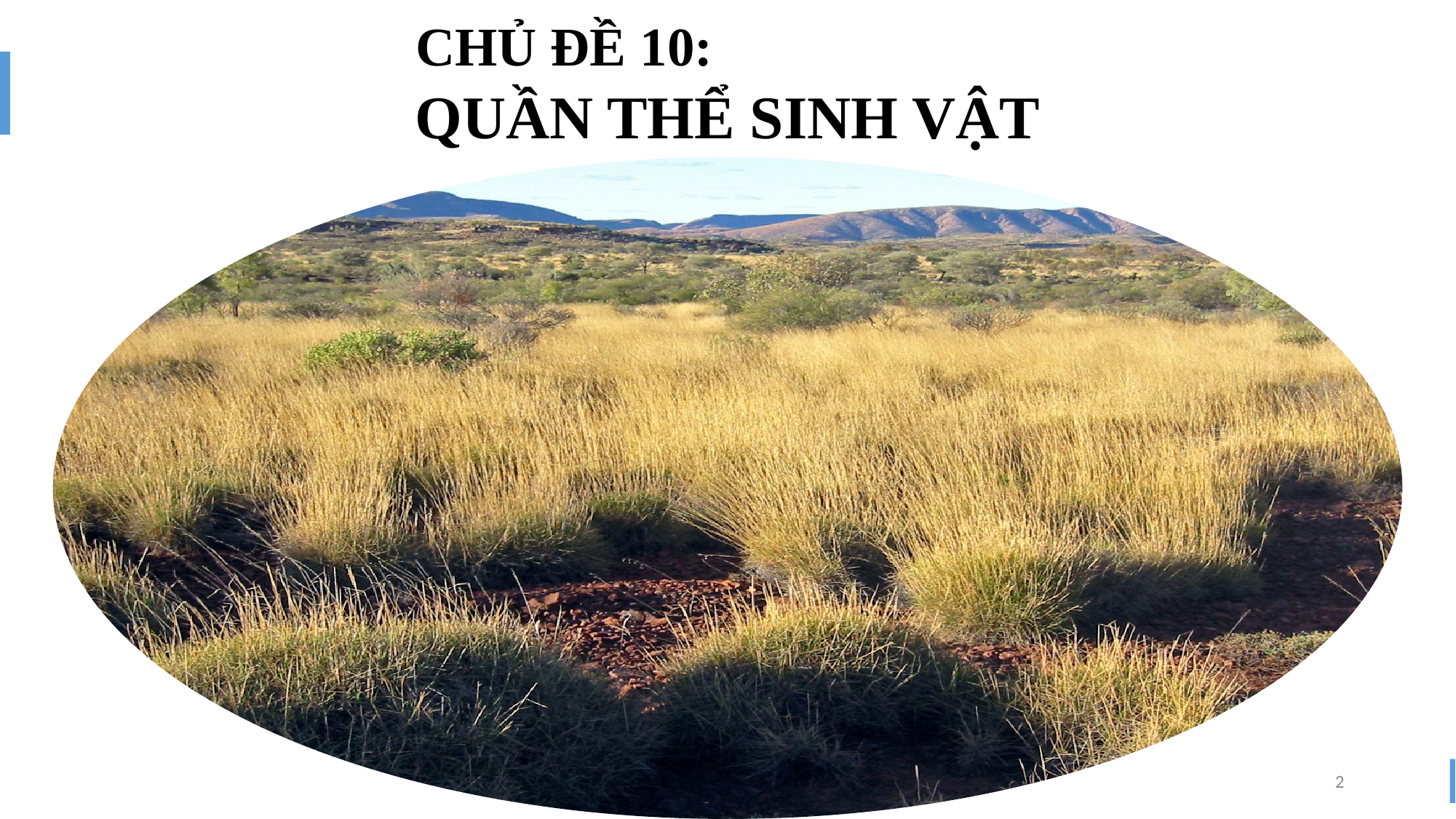

CHỦ ĐỀ 10:
QUẦN THỂ SINH VẬT

2